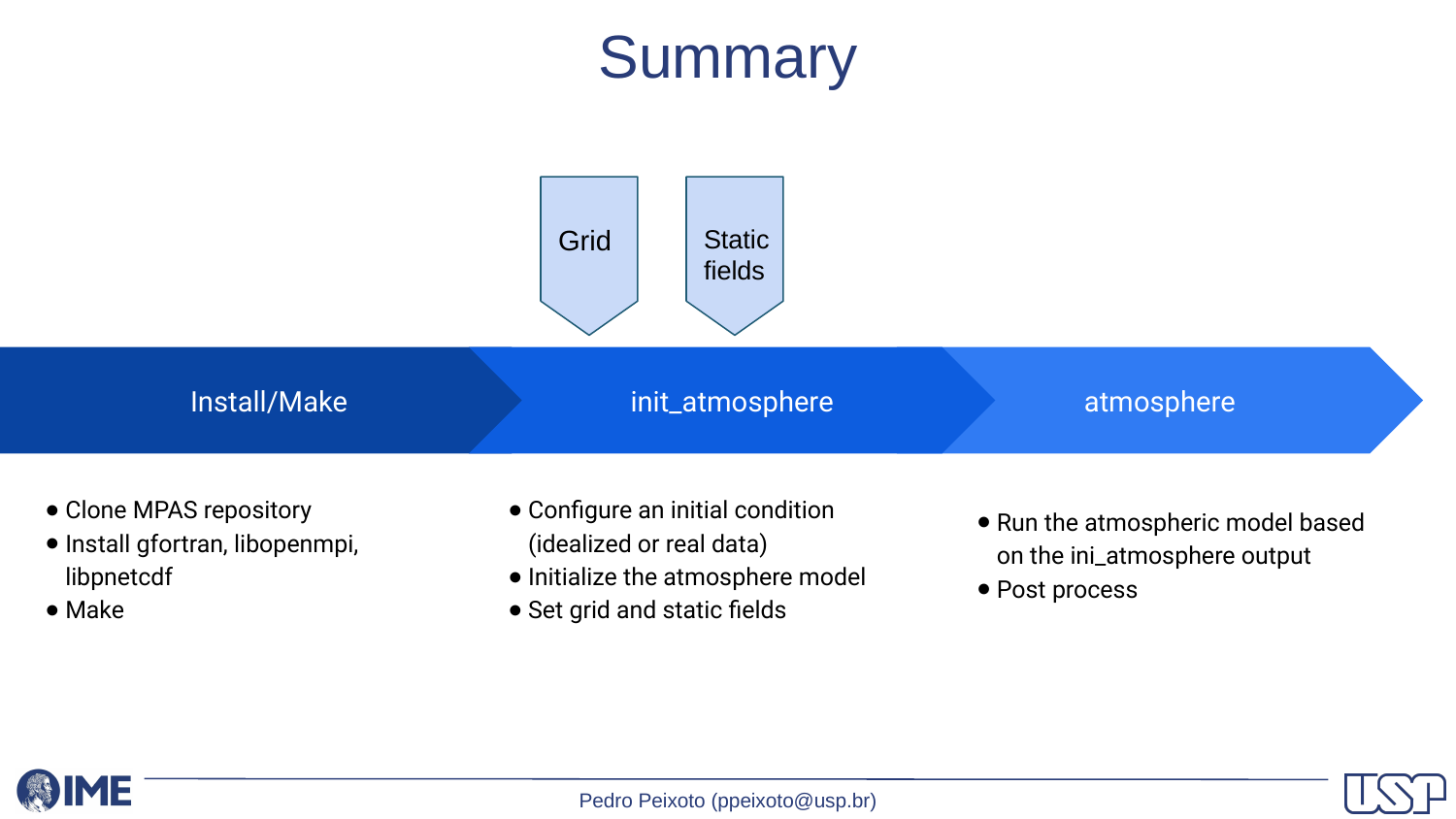

# Summary

Grid
Static
fields
init_atmosphere
atmosphere
Install/Make
Clone MPAS repository
Install gfortran, libopenmpi, libpnetcdf
Make
Configure an initial condition (idealized or real data)
Initialize the atmosphere model
Set grid and static fields
Run the atmospheric model based on the ini_atmosphere output
Post process